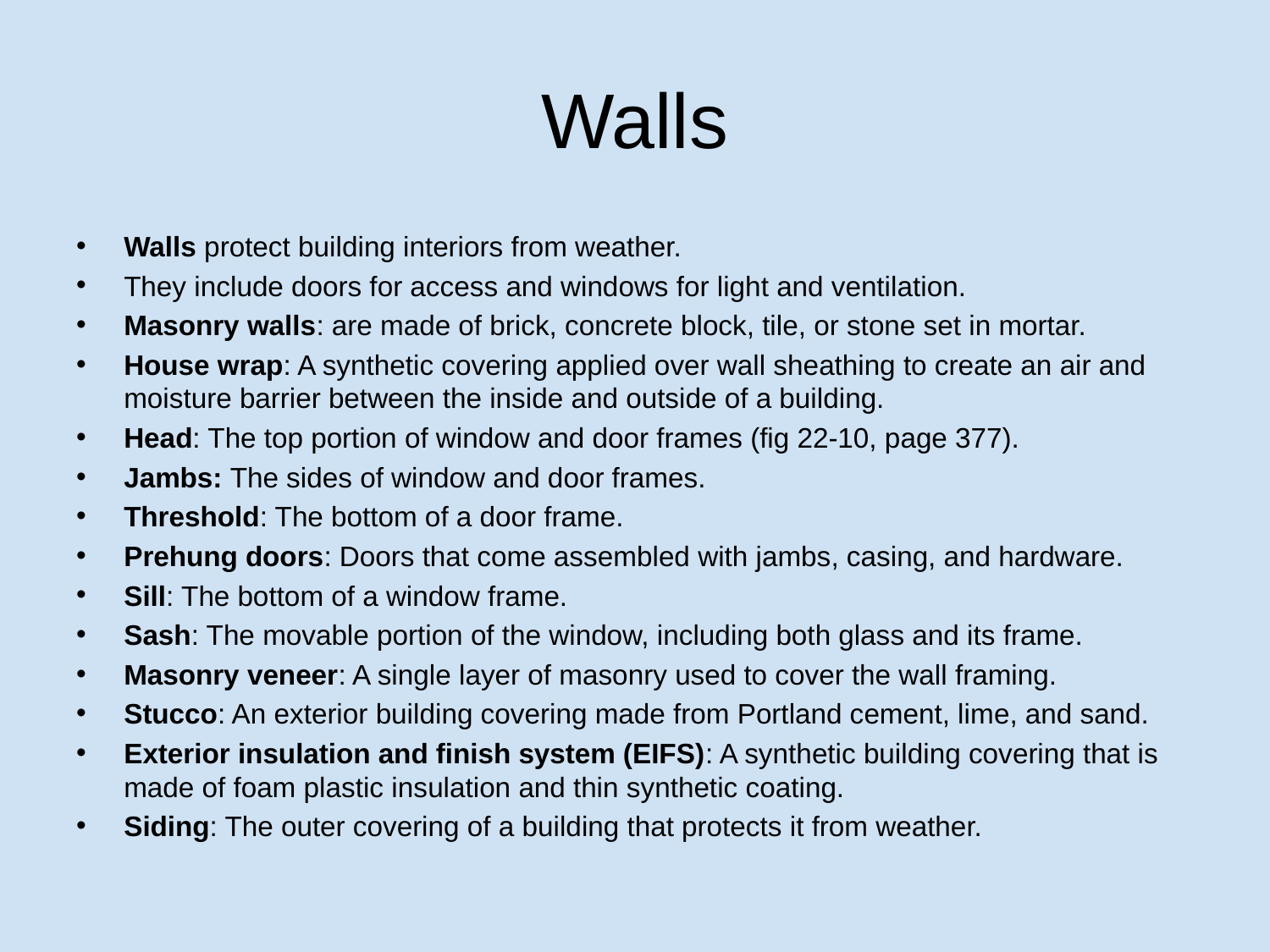

# Walls
Walls protect building interiors from weather.
They include doors for access and windows for light and ventilation.
Masonry walls: are made of brick, concrete block, tile, or stone set in mortar.
House wrap: A synthetic covering applied over wall sheathing to create an air and moisture barrier between the inside and outside of a building.
Head: The top portion of window and door frames (fig 22-10, page 377).
Jambs: The sides of window and door frames.
Threshold: The bottom of a door frame.
Prehung doors: Doors that come assembled with jambs, casing, and hardware.
Sill: The bottom of a window frame.
Sash: The movable portion of the window, including both glass and its frame.
Masonry veneer: A single layer of masonry used to cover the wall framing.
Stucco: An exterior building covering made from Portland cement, lime, and sand.
Exterior insulation and finish system (EIFS): A synthetic building covering that is made of foam plastic insulation and thin synthetic coating.
Siding: The outer covering of a building that protects it from weather.